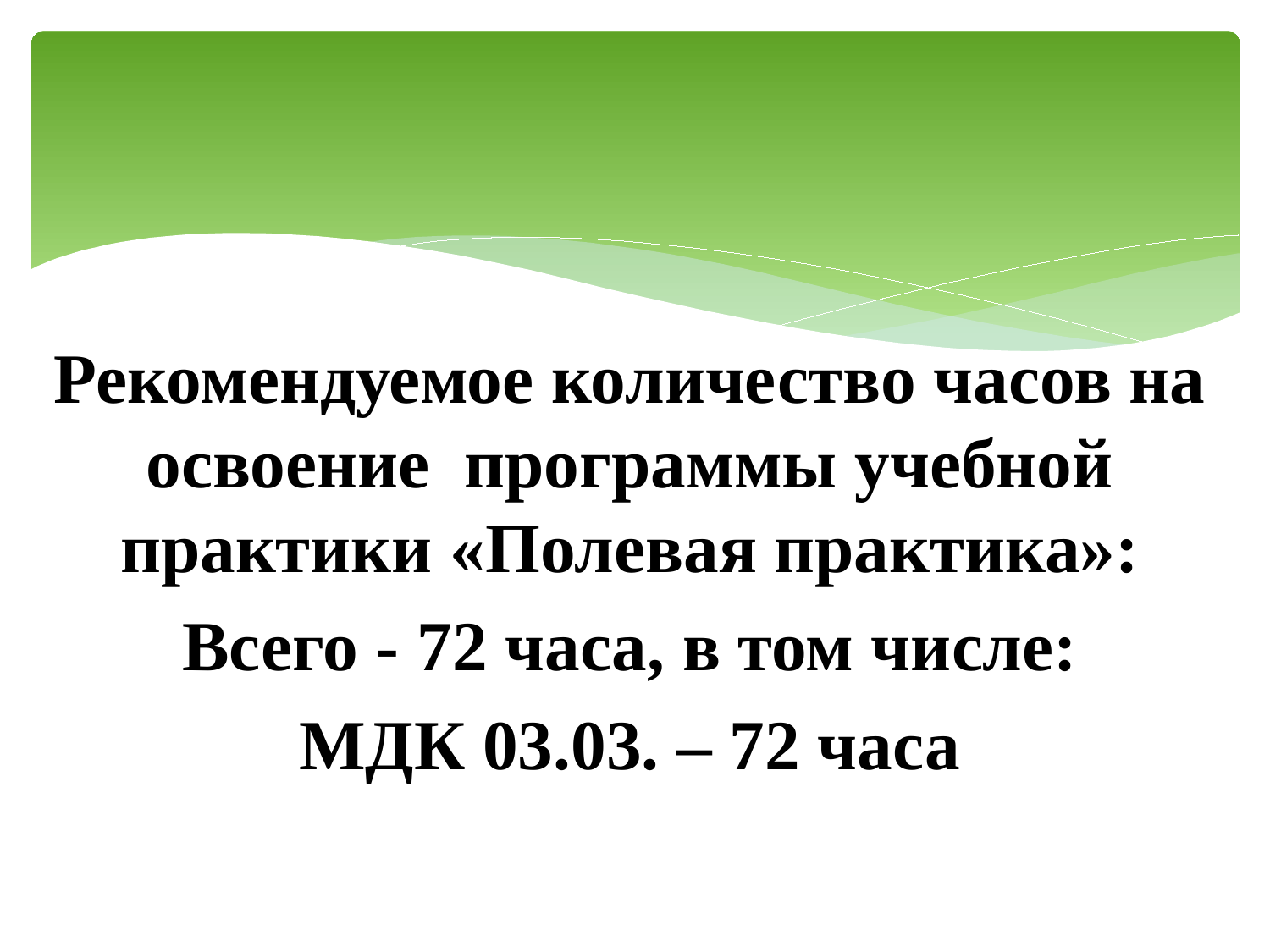

Рекомендуемое количество часов на освоение  программы учебной практики «Полевая практика»:
Всего - 72 часа, в том числе:
МДК 03.03. – 72 часа